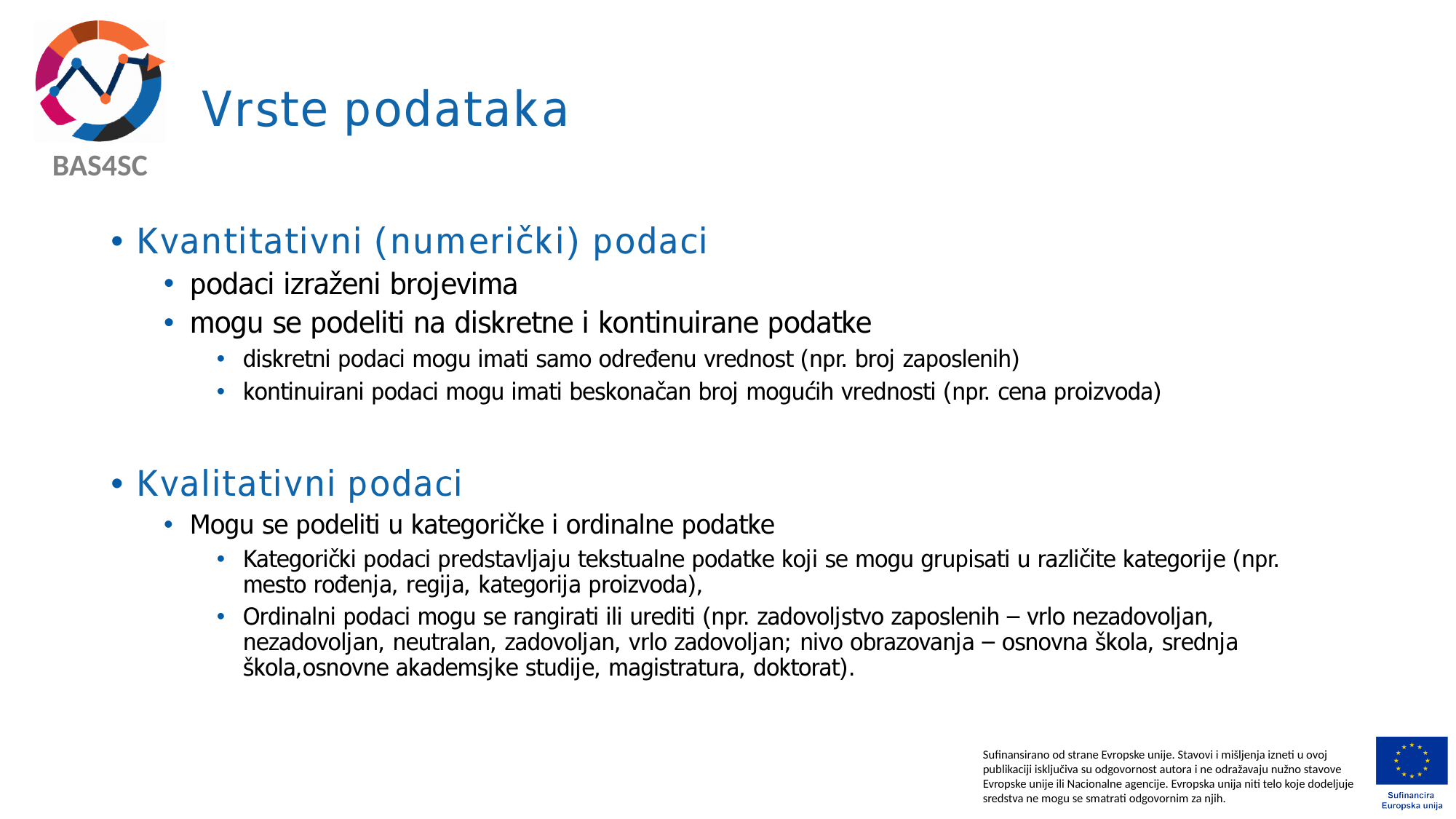

# Vrste podataka
Kvantitativni (numerički) podaci
podaci izraženi brojevima
mogu se podeliti na diskretne i kontinuirane podatke
diskretni podaci mogu imati samo određenu vrednost (npr. broj zaposlenih)
kontinuirani podaci mogu imati beskonačan broj mogućih vrednosti (npr. cena proizvoda)

Kvalitativni podaci
Mogu se podeliti u kategoričke i ordinalne podatke
Kategorički podaci predstavljaju tekstualne podatke koji se mogu grupisati u različite kategorije (npr. mesto rođenja, regija, kategorija proizvoda),
Ordinalni podaci mogu se rangirati ili urediti (npr. zadovoljstvo zaposlenih – vrlo nezadovoljan, nezadovoljan, neutralan, zadovoljan, vrlo zadovoljan; nivo obrazovanja – osnovna škola, srednja škola,osnovne akademsjke studije, magistratura, doktorat).